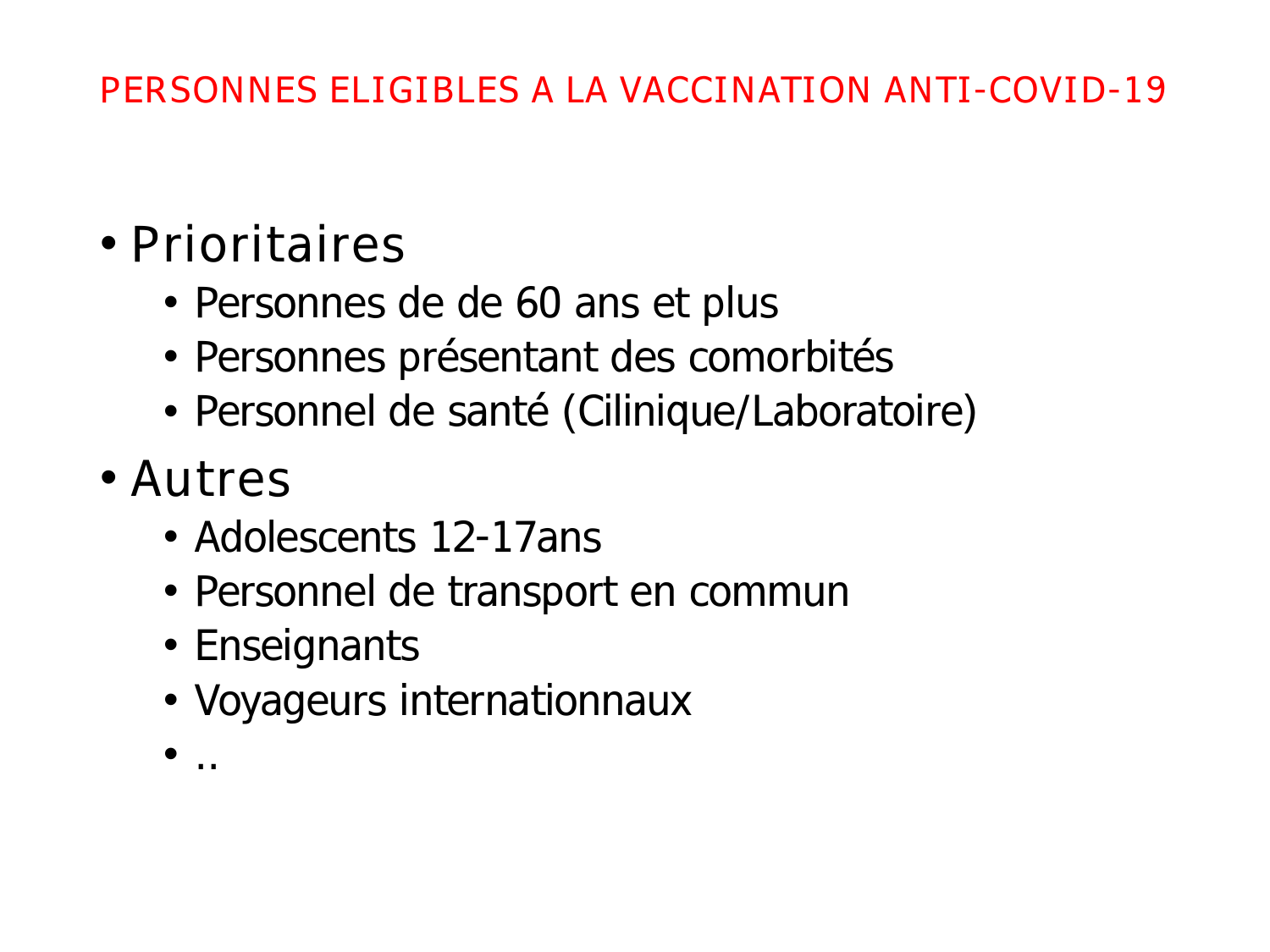

# PERSONNES ELIGIBLES A LA VACCINATION ANTI-COVID-19
Prioritaires
Personnes de de 60 ans et plus
Personnes présentant des comorbités
Personnel de santé (Cilinique/Laboratoire)
Autres
Adolescents 12-17ans
Personnel de transport en commun
Enseignants
Voyageurs internationnaux
..